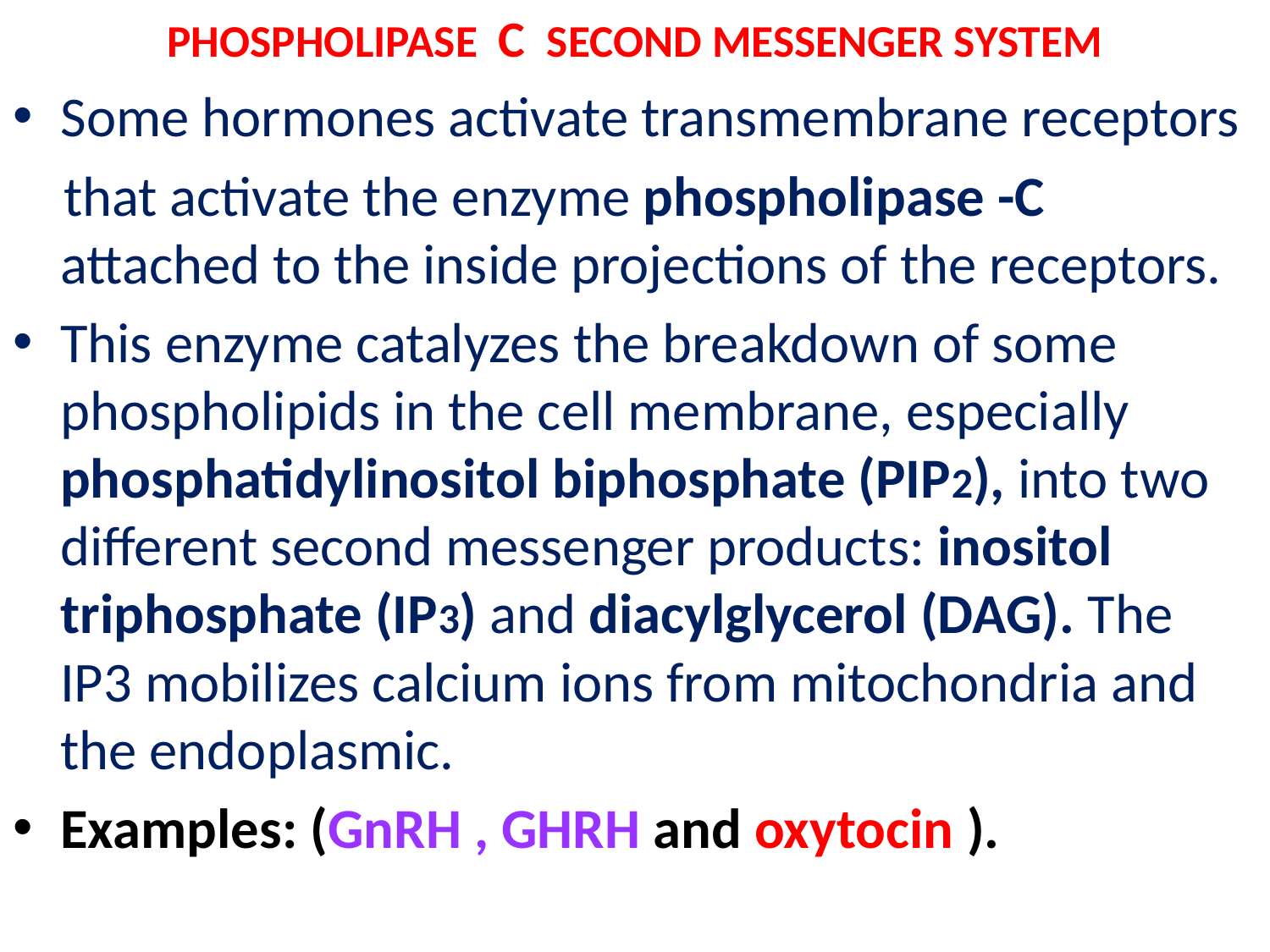

# PHOSPHOLIPASE  C  SECOND MESSENGER SYSTEM
Some hormones activate transmembrane receptors
    that activate the enzyme phospholipase -C  attached to the inside projections of the receptors.
This enzyme catalyzes the breakdown of some phospholipids in the cell membrane, especially phosphatidylinositol biphosphate (PIP2), into two different second messenger products: inositol triphosphate (IP3) and diacylglycerol (DAG). The IP3 mobilizes calcium ions from mitochondria and the endoplasmic.
Examples: (GnRH , GHRH and oxytocin ).